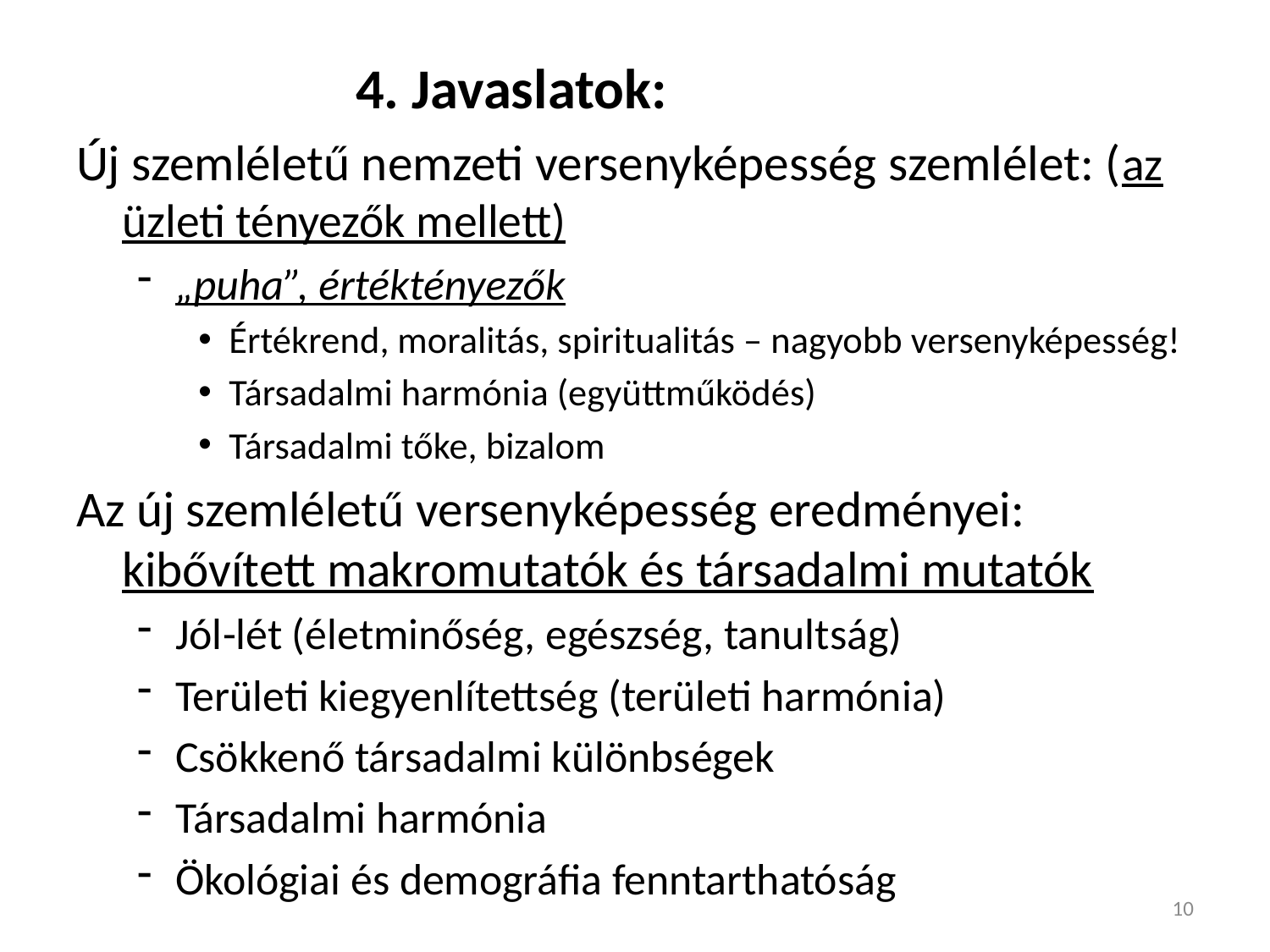

4. Javaslatok:
Új szemléletű nemzeti versenyképesség szemlélet: (az üzleti tényezők mellett)
„puha”, értéktényezők
Értékrend, moralitás, spiritualitás – nagyobb versenyképesség!
Társadalmi harmónia (együttműködés)
Társadalmi tőke, bizalom
Az új szemléletű versenyképesség eredményei: kibővített makromutatók és társadalmi mutatók
Jól-lét (életminőség, egészség, tanultság)
Területi kiegyenlítettség (területi harmónia)
Csökkenő társadalmi különbségek
Társadalmi harmónia
Ökológiai és demográfia fenntarthatóság
10